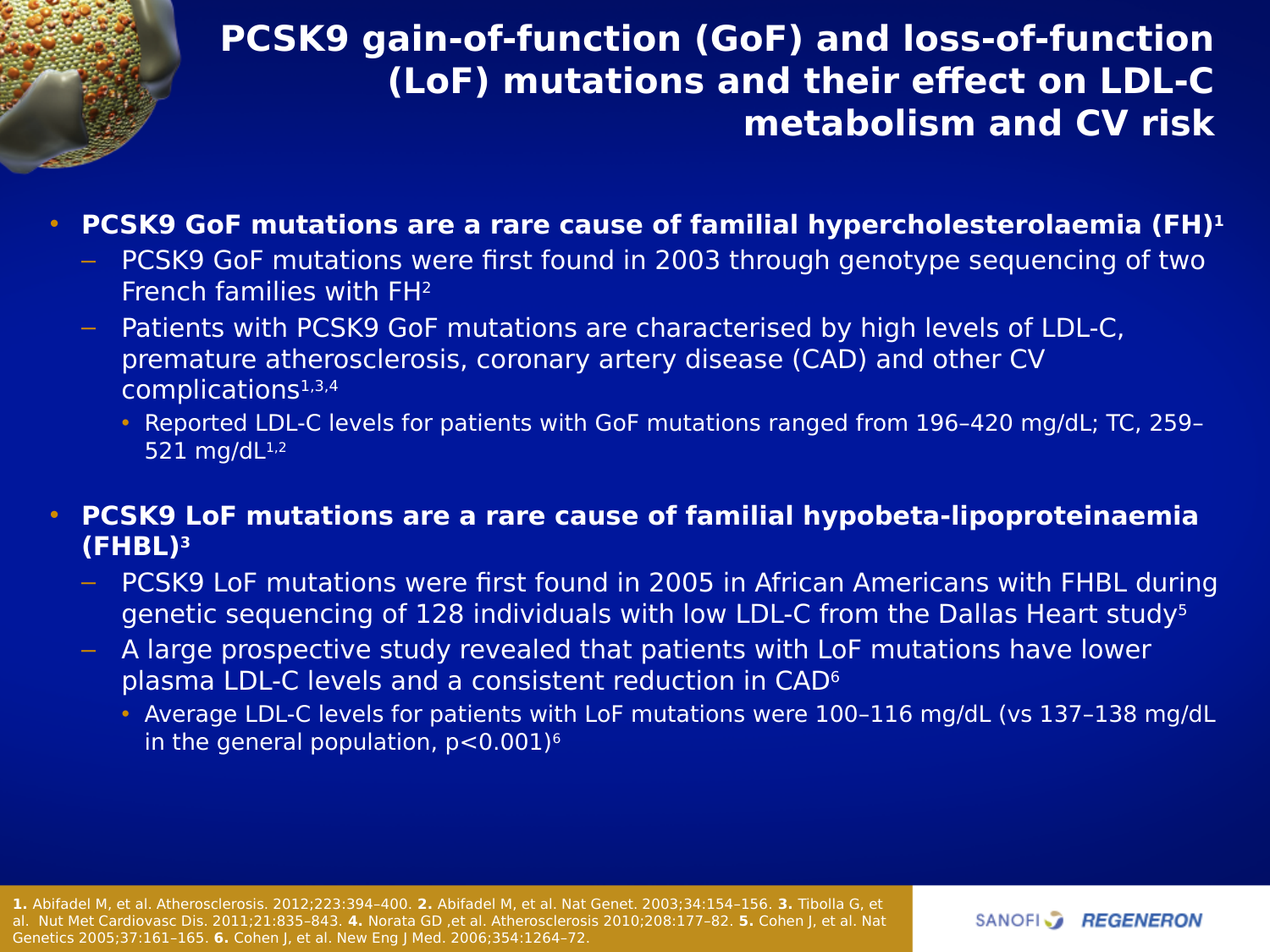

# PCSK9 gain-of-function (GoF) and loss-of-function (LoF) mutations and their effect on LDL-C metabolism and CV risk
PCSK9 GoF mutations are a rare cause of familial hypercholesterolaemia (FH)1
PCSK9 GoF mutations were first found in 2003 through genotype sequencing of two French families with FH2
Patients with PCSK9 GoF mutations are characterised by high levels of LDL-C, premature atherosclerosis, coronary artery disease (CAD) and other CV complications1,3,4
Reported LDL-C levels for patients with GoF mutations ranged from 196–420 mg/dL; TC, 259–521 mg/dL1,2

PCSK9 LoF mutations are a rare cause of familial hypobeta-lipoproteinaemia (FHBL)3
PCSK9 LoF mutations were first found in 2005 in African Americans with FHBL during genetic sequencing of 128 individuals with low LDL-C from the Dallas Heart study5
A large prospective study revealed that patients with LoF mutations have lower plasma LDL-C levels and a consistent reduction in CAD6
Average LDL-C levels for patients with LoF mutations were 100–116 mg/dL (vs 137–138 mg/dL in the general population, p<0.001)6
1. Abifadel M, et al. Atherosclerosis. 2012;223:394–400. 2. Abifadel M, et al. Nat Genet. 2003;34:154–156. 3. Tibolla G, et al.  Nut Met Cardiovasc Dis. 2011;21:835–843. 4. Norata GD ,et al. Atherosclerosis 2010;208:177–82. 5. Cohen J, et al. Nat Genetics 2005;37:161–165. 6. Cohen J, et al. New Eng J Med. 2006;354:1264–72.